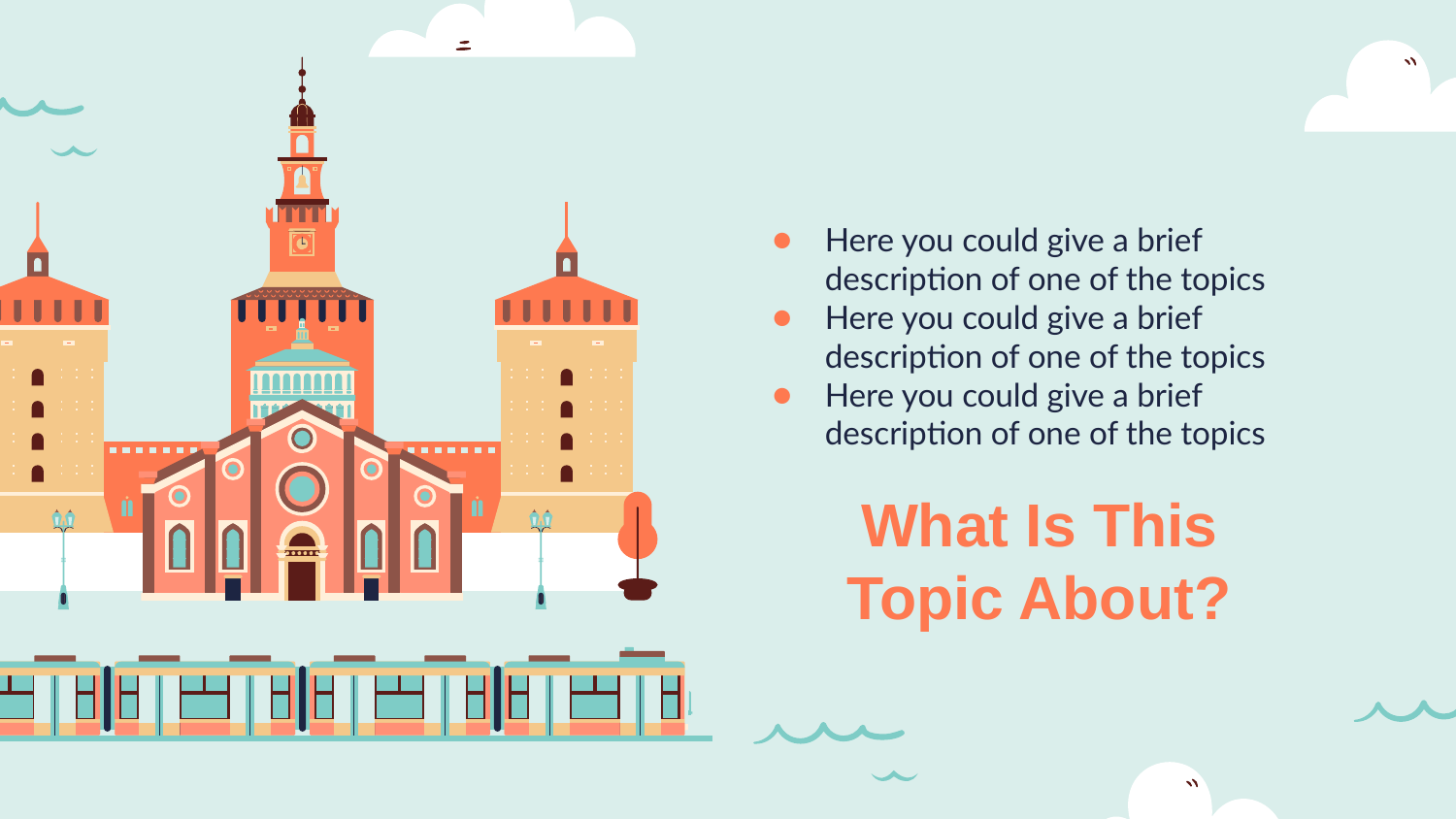

Here you could give a brief description of one of the topics
Here you could give a brief description of one of the topics
Here you could give a brief description of one of the topics
# What Is This Topic About?